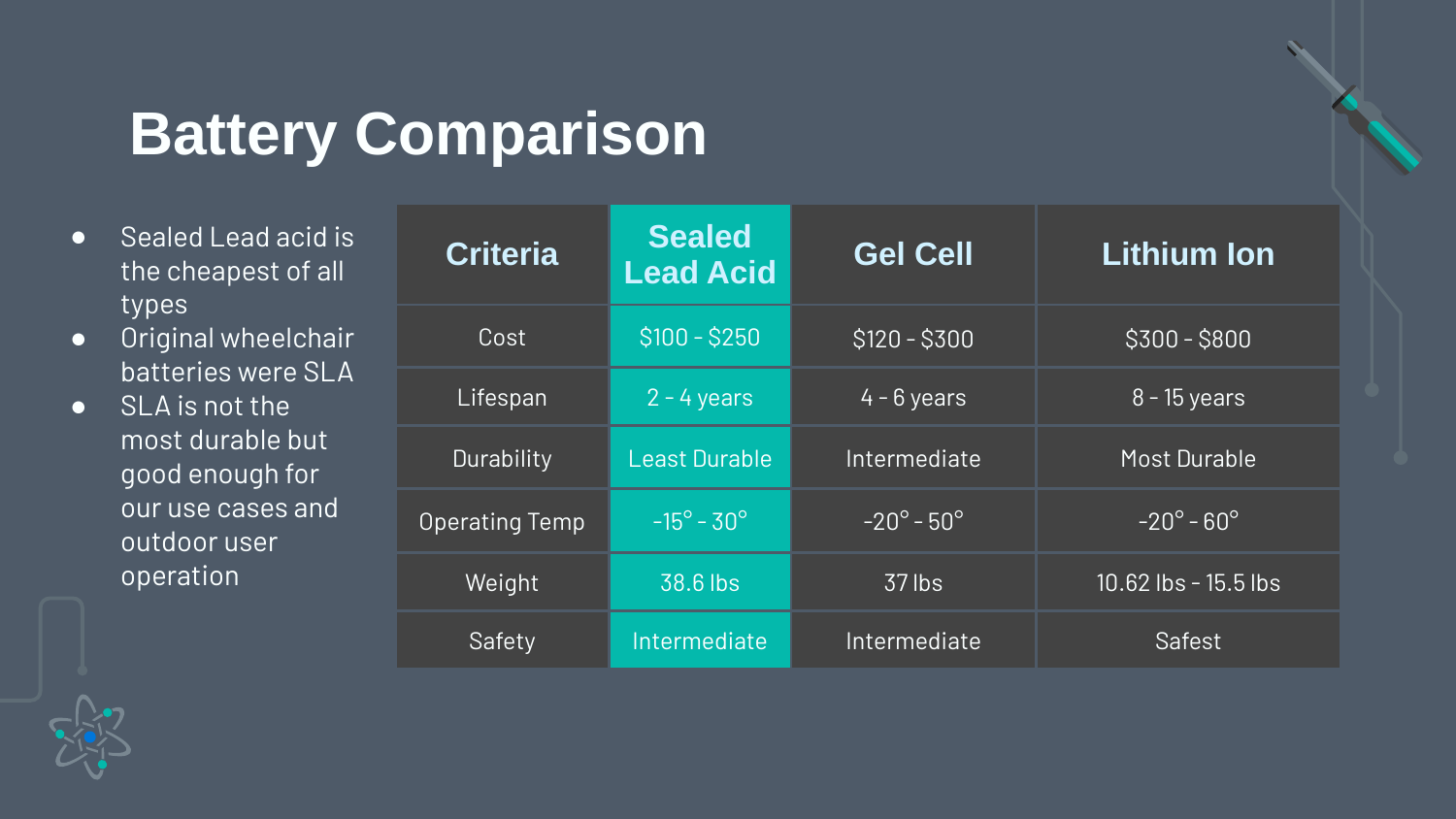

# Battery Comparison
Sealed Lead acid is the cheapest of all types
Original wheelchair batteries were SLA
SLA is not the most durable but good enough for our use cases and outdoor user operation
| Criteria | Sealed Lead Acid | Gel Cell | Lithium Ion |
| --- | --- | --- | --- |
| Cost | $100 - $250 | $120 - $300 | $300 - $800 |
| Lifespan | 2 - 4 years | 4 - 6 years | 8 - 15 years |
| Durability | Least Durable | Intermediate | Most Durable |
| Operating Temp | -15° - 30° | -20° - 50° | -20° - 60° |
| Weight | 38.6 lbs | 37 lbs | 10.62 lbs - 15.5 lbs |
| Safety | Intermediate | Intermediate | Safest |